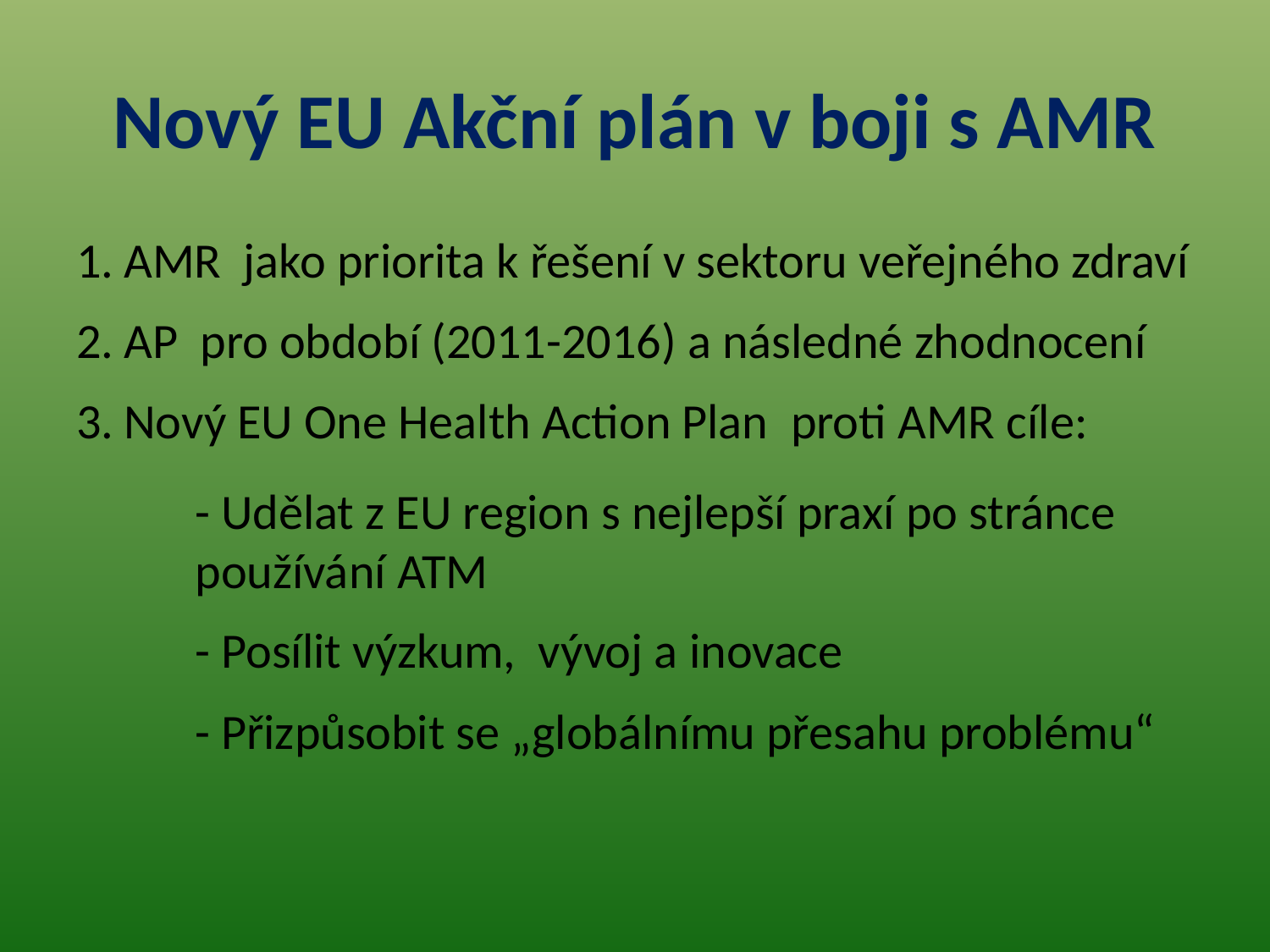

# Nový EU Akční plán v boji s AMR
AMR  jako priorita k řešení v sektoru veřejného zdraví
AP  pro období (2011-2016) a následné zhodnocení
Nový EU One Health Action Plan  proti AMR cíle:
- Udělat z EU region s nejlepší praxí po stránce   používání ATM
- Posílit výzkum,  vývoj a inovace
- Přizpůsobit se „globálnímu přesahu problému“